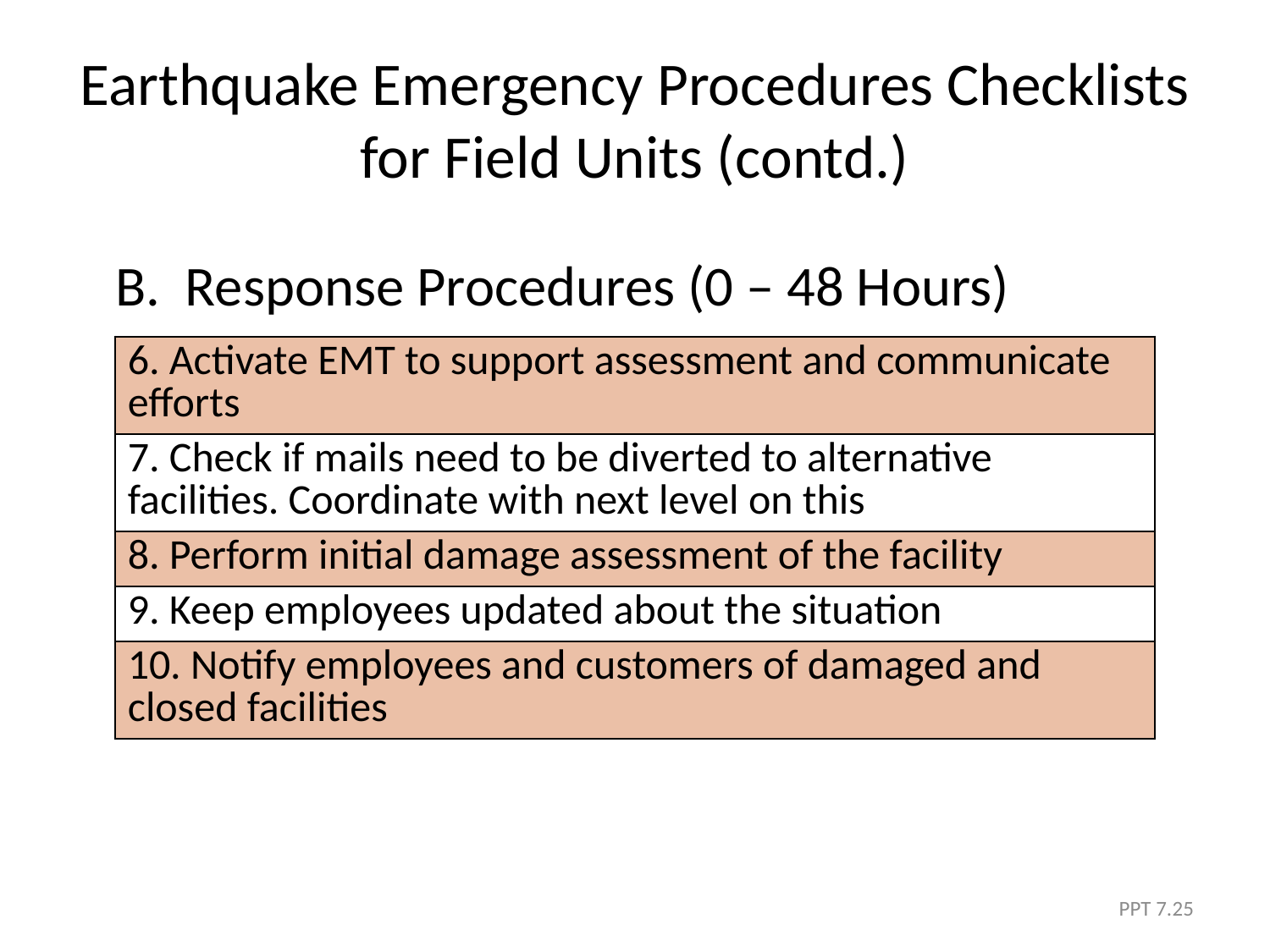

# Earthquake Emergency Procedures Checklists for Field Units (contd.)

	B.  Response Procedures (0 – 48 Hours)

| 6. Activate EMT to support assessment and communicate efforts |
| --- |
| 7. Check if mails need to be diverted to alternative facilities. Coordinate with next level on this |
| 8. Perform initial damage assessment of the facility |
| 9. Keep employees updated about the situation |
| 10. Notify employees and customers of damaged and closed facilities |
PPT 7.25